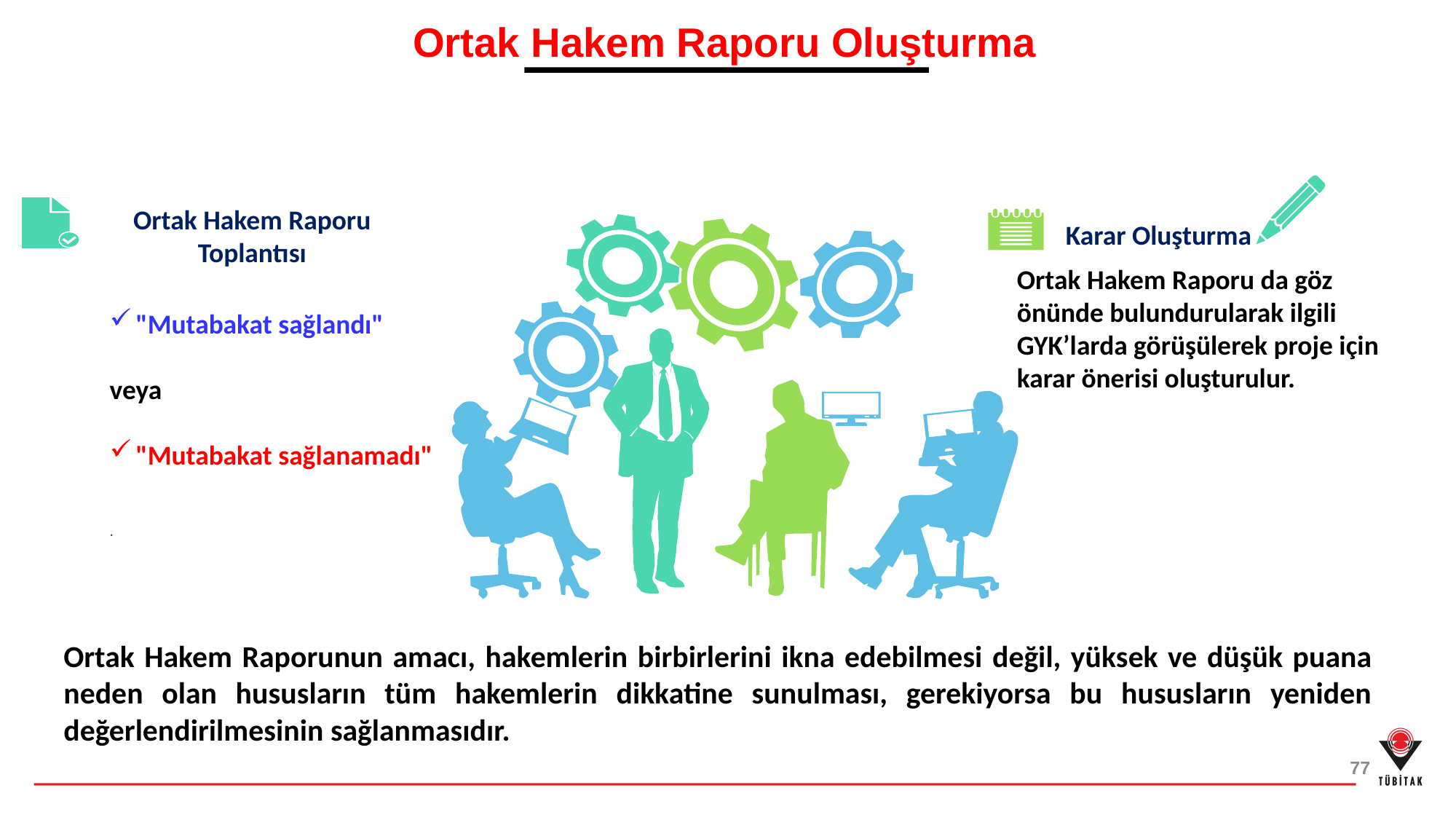

Ortak Hakem Raporu Oluşturma

Ortak Hakem Raporu Toplantısı
"Mutabakat sağlandı"

veya

"Mutabakat sağlanamadı"

.
Karar Oluşturma

Ortak Hakem Raporu da göz önünde bulundurularak ilgili GYK’larda görüşülerek proje için karar önerisi oluşturulur.

Ortak Hakem Raporunun amacı, hakemlerin birbirlerini ikna edebilmesi değil, yüksek ve düşük puana neden olan hususların tüm hakemlerin dikkatine sunulması, gerekiyorsa bu hususların yeniden değerlendirilmesinin sağlanmasıdır.
77